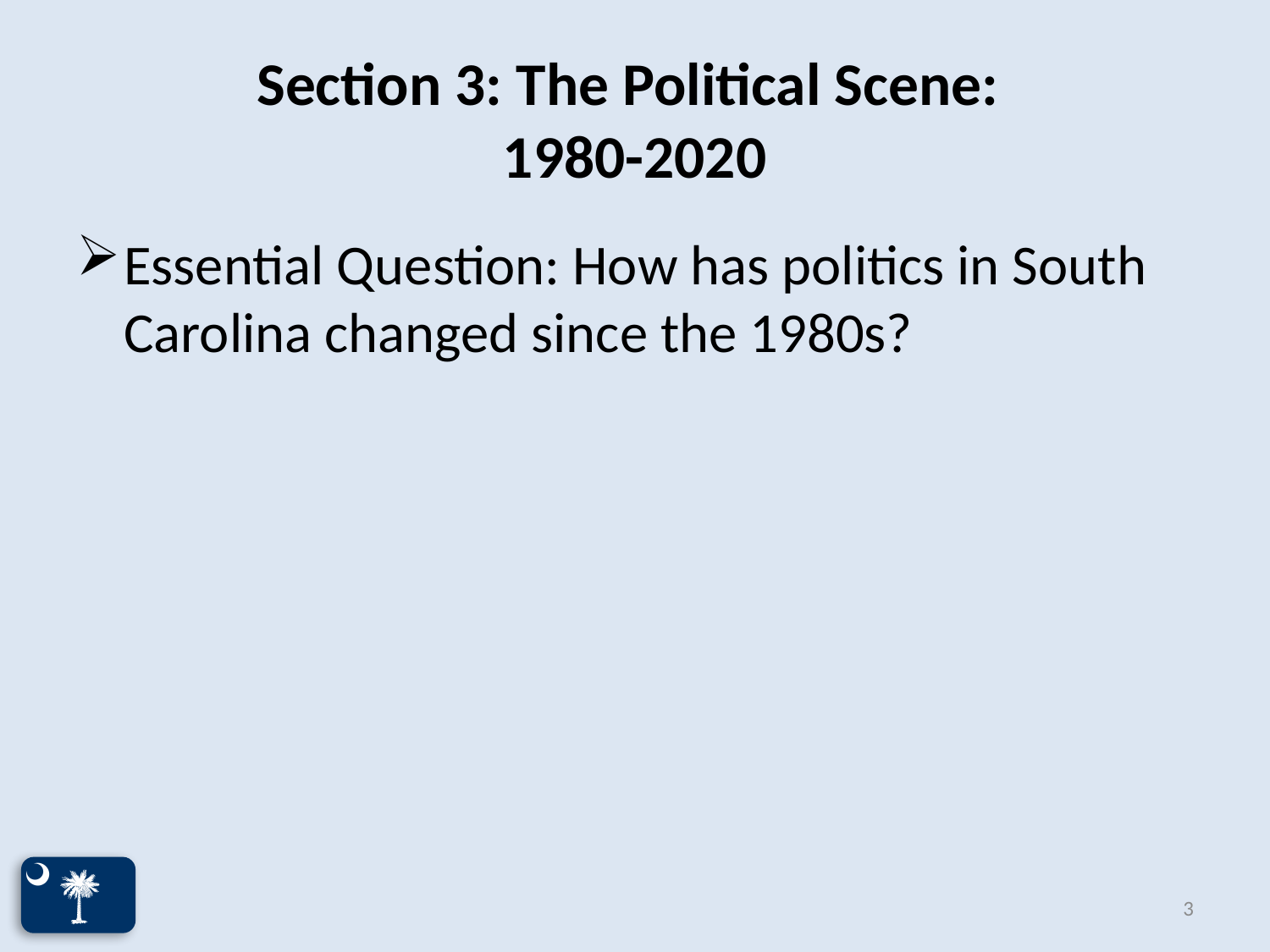

# Section 3: The Political Scene: 1980-2020
Essential Question: How has politics in South Carolina changed since the 1980s?

3